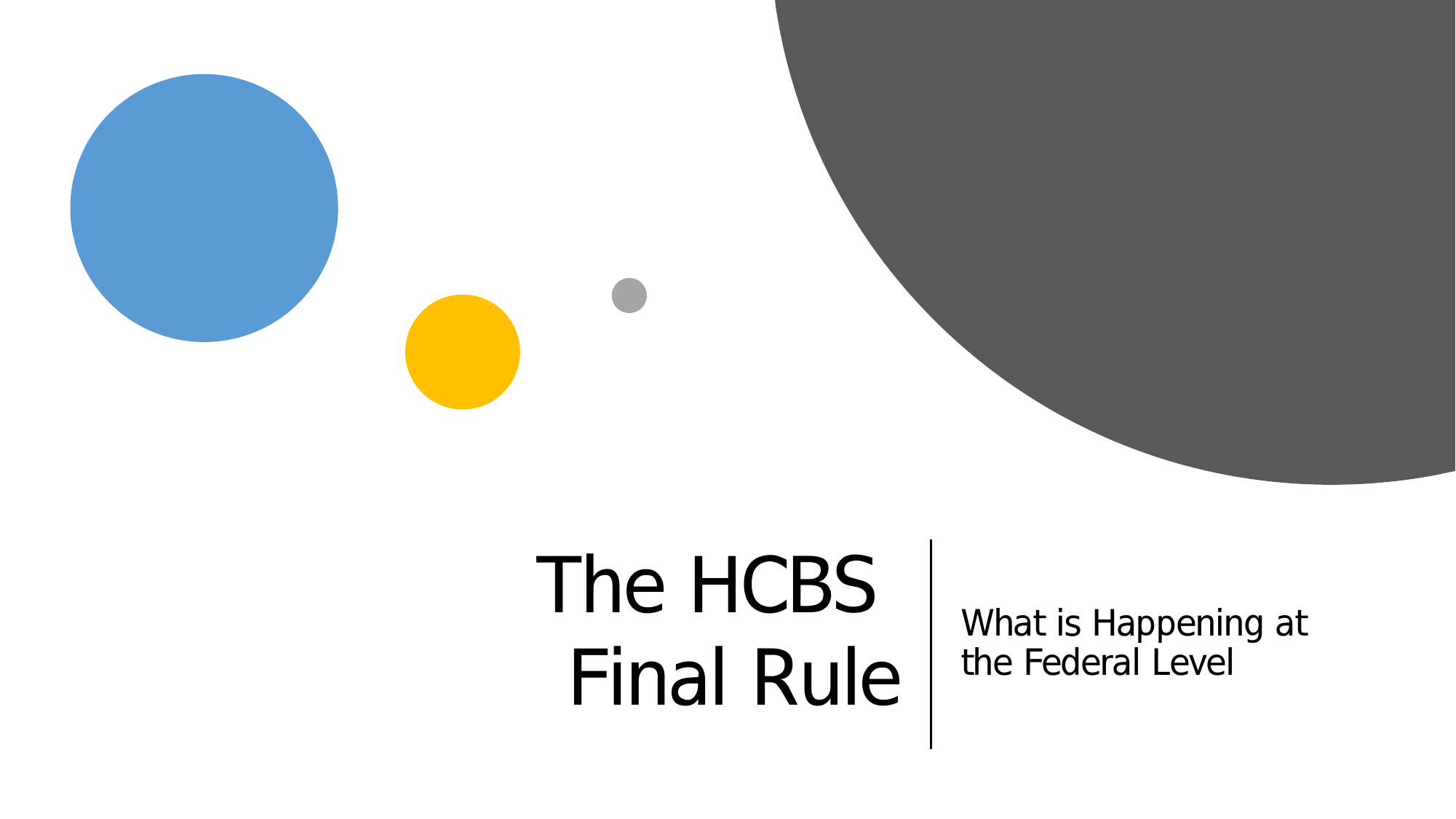

The HCBS
Final Rule

What is Happening at the Federal Level